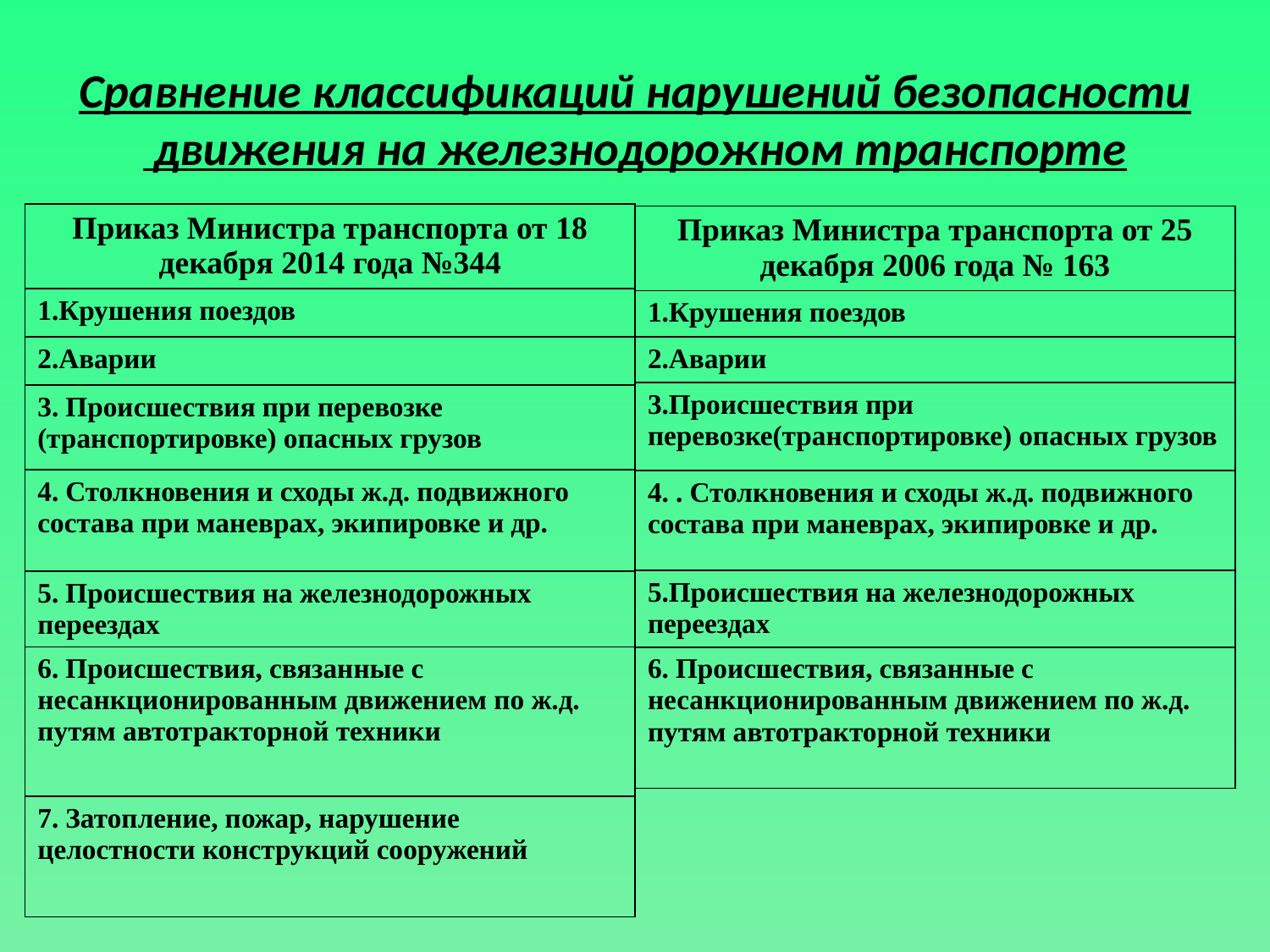

# Сравнение классификаций нарушений безопасности  движения на железнодорожном транспорте
| Приказ Министра транспорта от 18 декабря 2014 года №344 |
| --- |
| 1.Крушения поездов |
| 2.Аварии |
| 3. Происшествия при перевозке (транспортировке) опасных грузов |
| 4. Столкновения и сходы ж.д. подвижного состава при маневрах, экипировке и др. |
| 5. Происшествия на железнодорожных переездах |
| 6. Происшествия, связанные с несанкционированным движением по ж.д. путям автотракторной техники |
| 7. Затопление, пожар, нарушение целостности конструкций сооружений |
| Приказ Министра транспорта от 25 декабря 2006 года № 163 |
| --- |
| 1.Крушения поездов |
| 2.Аварии |
| 3.Происшествия при перевозке(транспортировке) опасных грузов |
| 4. . Столкновения и сходы ж.д. подвижного состава при маневрах, экипировке и др. |
| 5.Происшествия на железнодорожных переездах |
| 6. Происшествия, связанные с несанкционированным движением по ж.д. путям автотракторной техники |